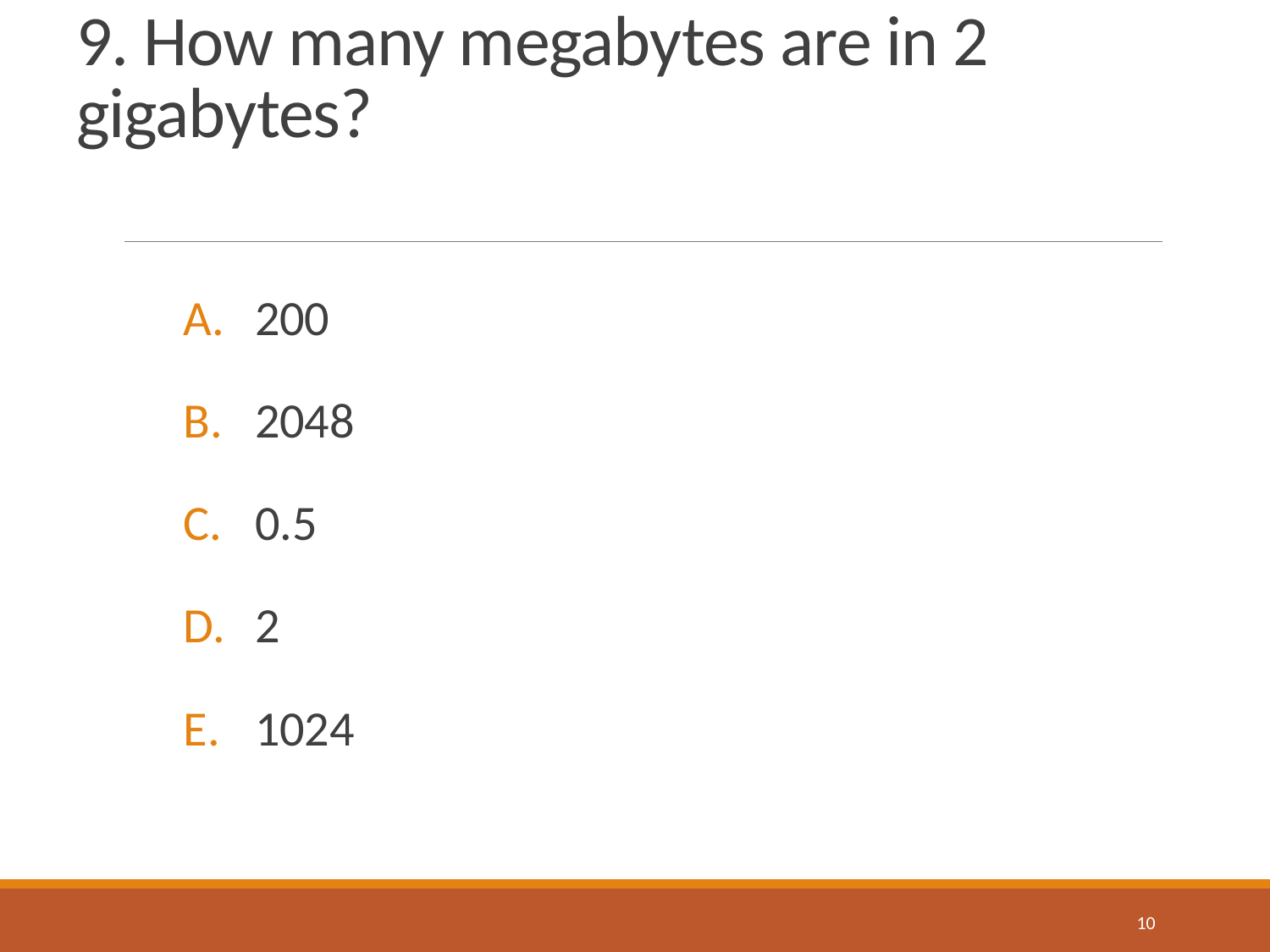

# 9. How many megabytes are in 2 gigabytes?
200
2048
0.5
2
1024
10